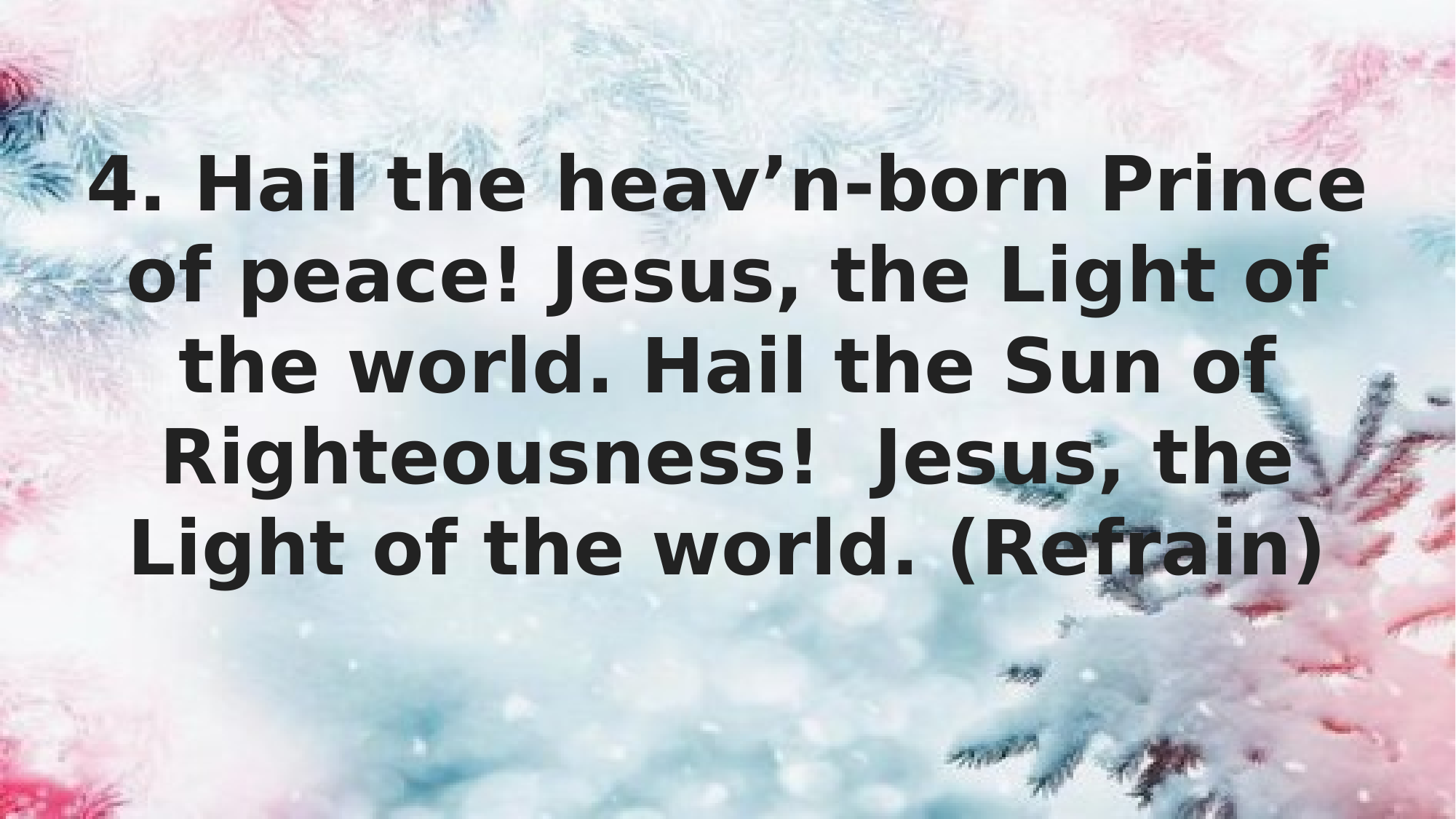

4. Hail the heav’n-born Prince of peace! Jesus, the Light of the world. Hail the Sun of Righteousness!  Jesus, the Light of the world. (Refrain)